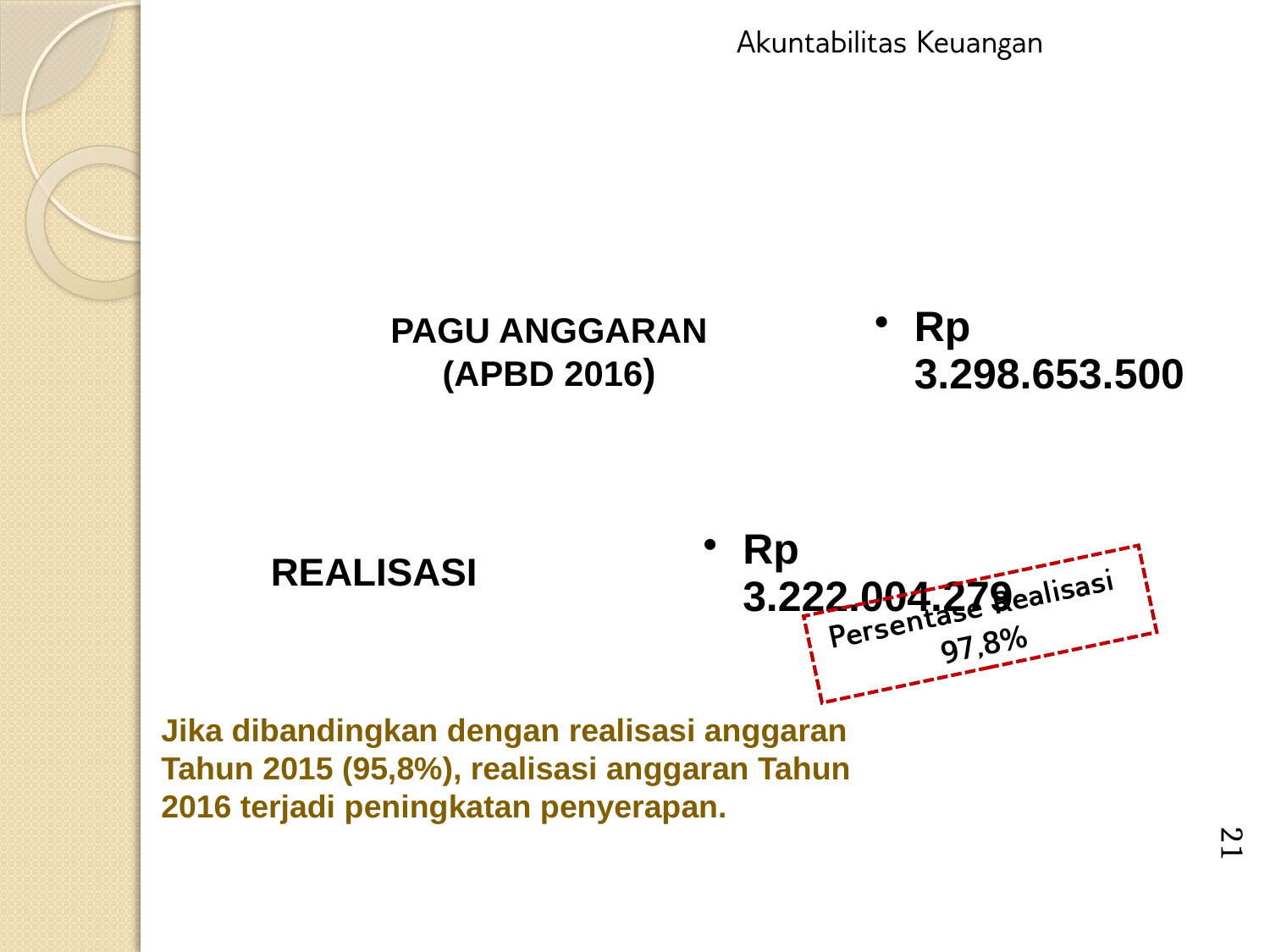

Akuntabilitas Keuangan
PAGU ANGGARAN (APBD 2016)
Rp  3.298.653.500
REALISASI
Persentase Realisasi  97,8%
Jika dibandingkan dengan realisasi anggaran Tahun 2015 (95,8%), realisasi anggaran Tahun 2016 terjadi peningkatan penyerapan.
21